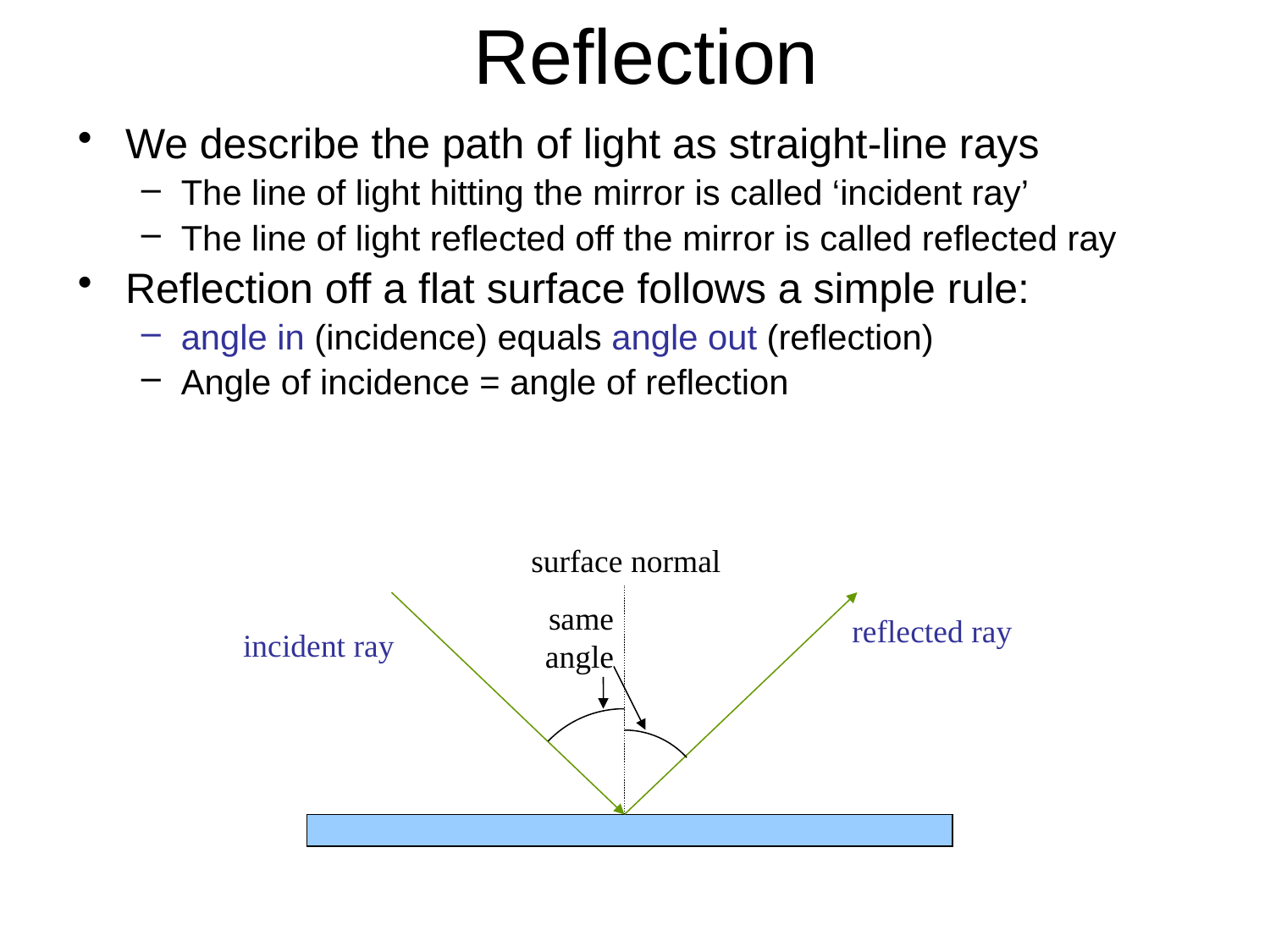

# Reflection
We describe the path of light as straight-line rays
The line of light hitting the mirror is called ‘incident ray’
The line of light reflected off the mirror is called reflected ray
Reflection off a flat surface follows a simple rule:
angle in (incidence) equals angle out (reflection)
Angle of incidence = angle of reflection
surface normal

same
angle

reflected ray
incident ray